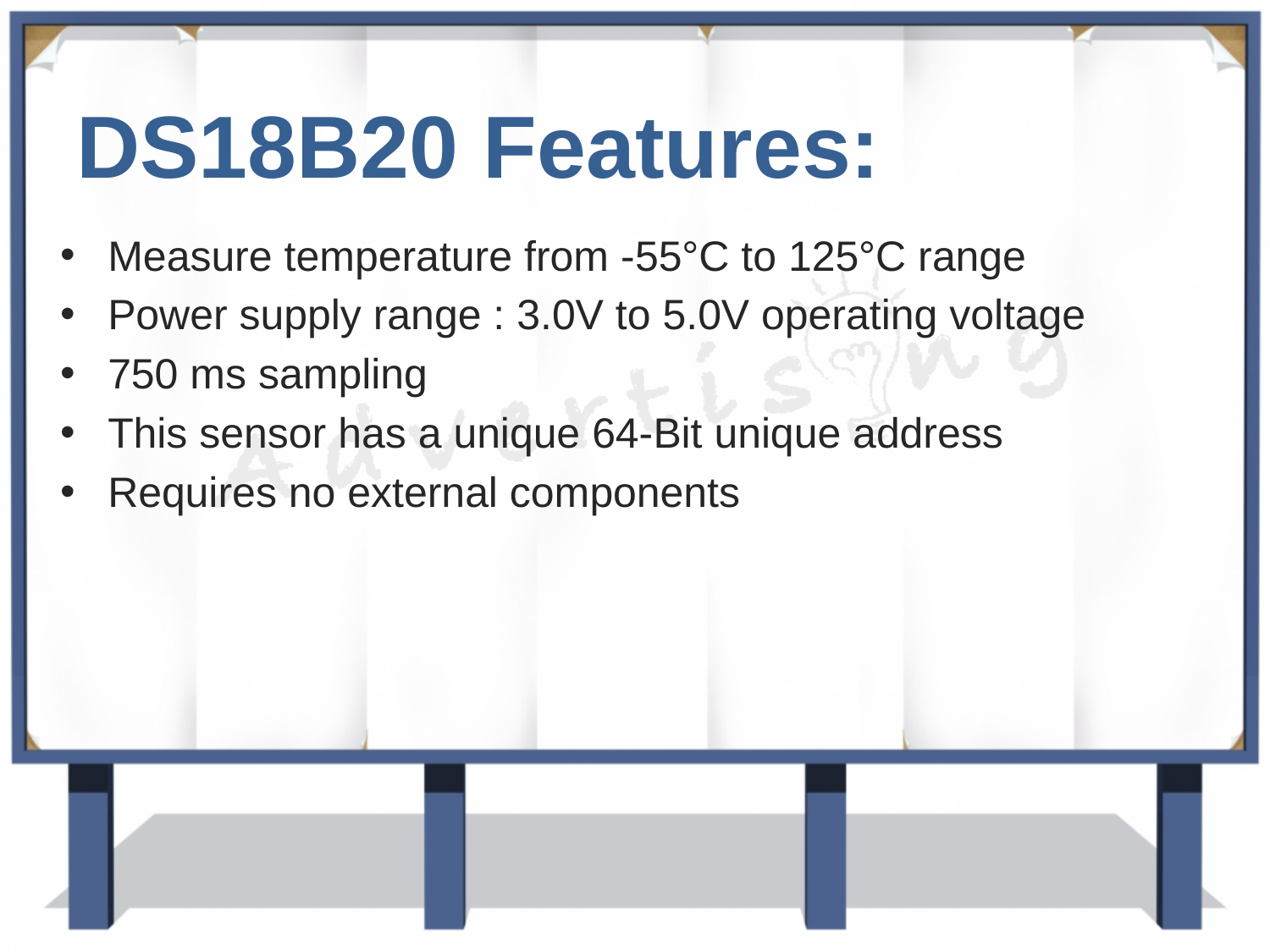

# DS18B20 Features:
Measure temperature from -55°C to 125°C range
Power supply range : 3.0V to 5.0V operating voltage
750 ms sampling
This sensor has a unique 64-Bit unique address
Requires no external components